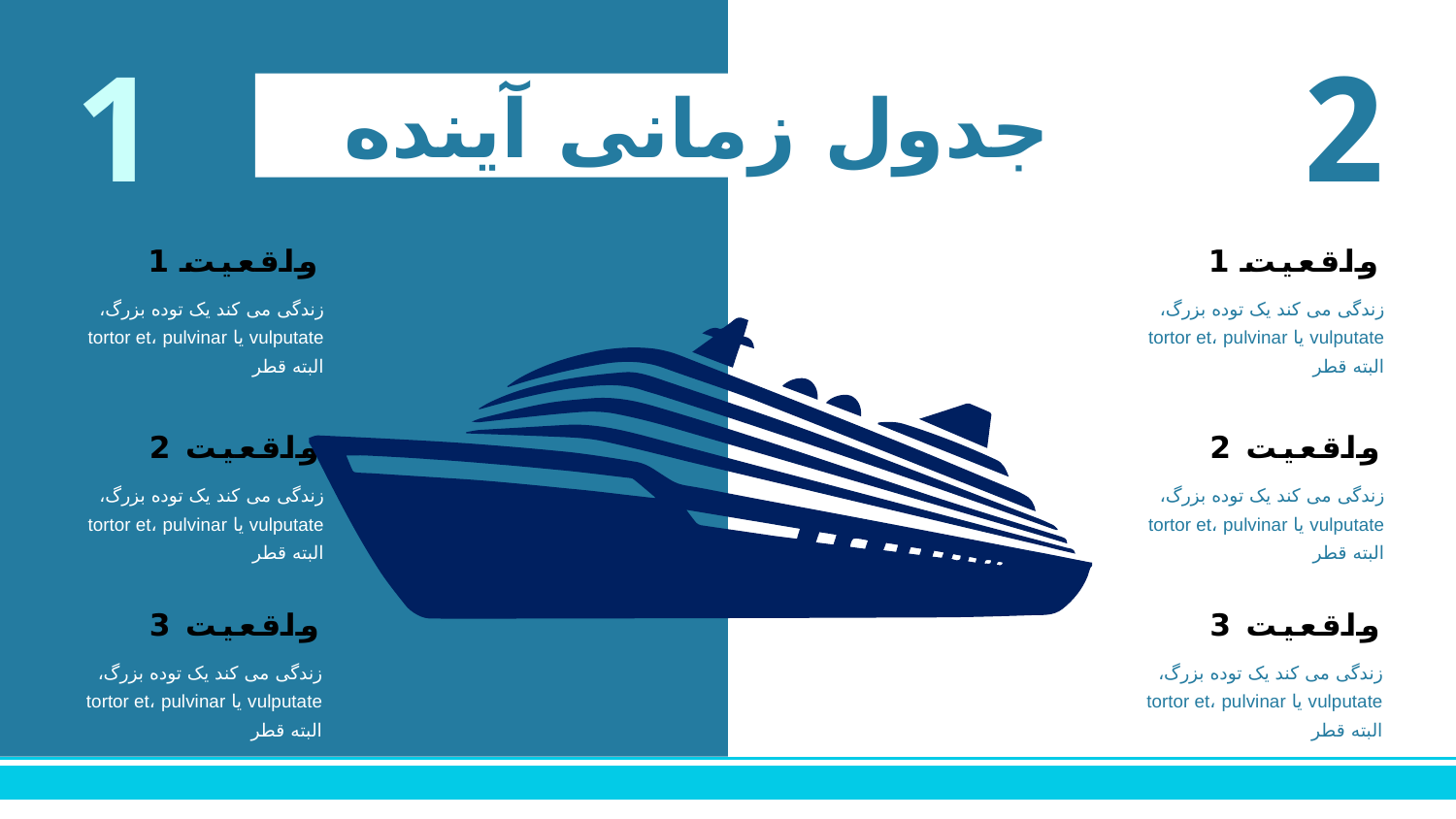

1
2
جدول زمانی آینده
واقعیت 1
واقعیت 1
زندگی می کند یک توده بزرگ، vulputate یا tortor et، pulvinar البته قطر
زندگی می کند یک توده بزرگ، vulputate یا tortor et، pulvinar البته قطر

واقعیت 2
واقعیت 2
زندگی می کند یک توده بزرگ، vulputate یا tortor et، pulvinar البته قطر
زندگی می کند یک توده بزرگ، vulputate یا tortor et، pulvinar البته قطر
واقعیت 3
واقعیت 3
زندگی می کند یک توده بزرگ، vulputate یا tortor et، pulvinar البته قطر
زندگی می کند یک توده بزرگ، vulputate یا tortor et، pulvinar البته قطر